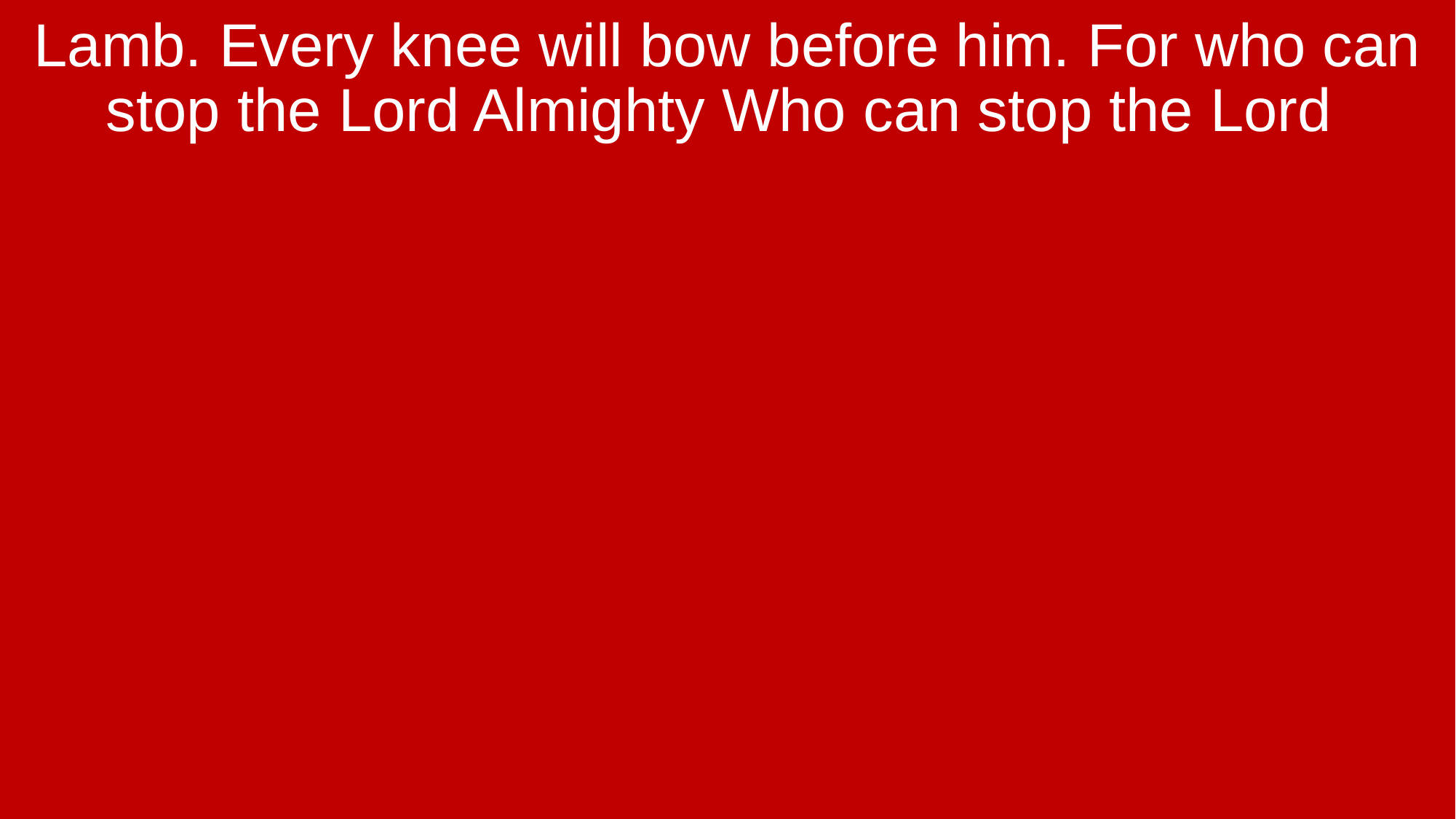

Lamb. Every knee will bow before him. For who can stop the Lord Almighty Who can stop the Lord